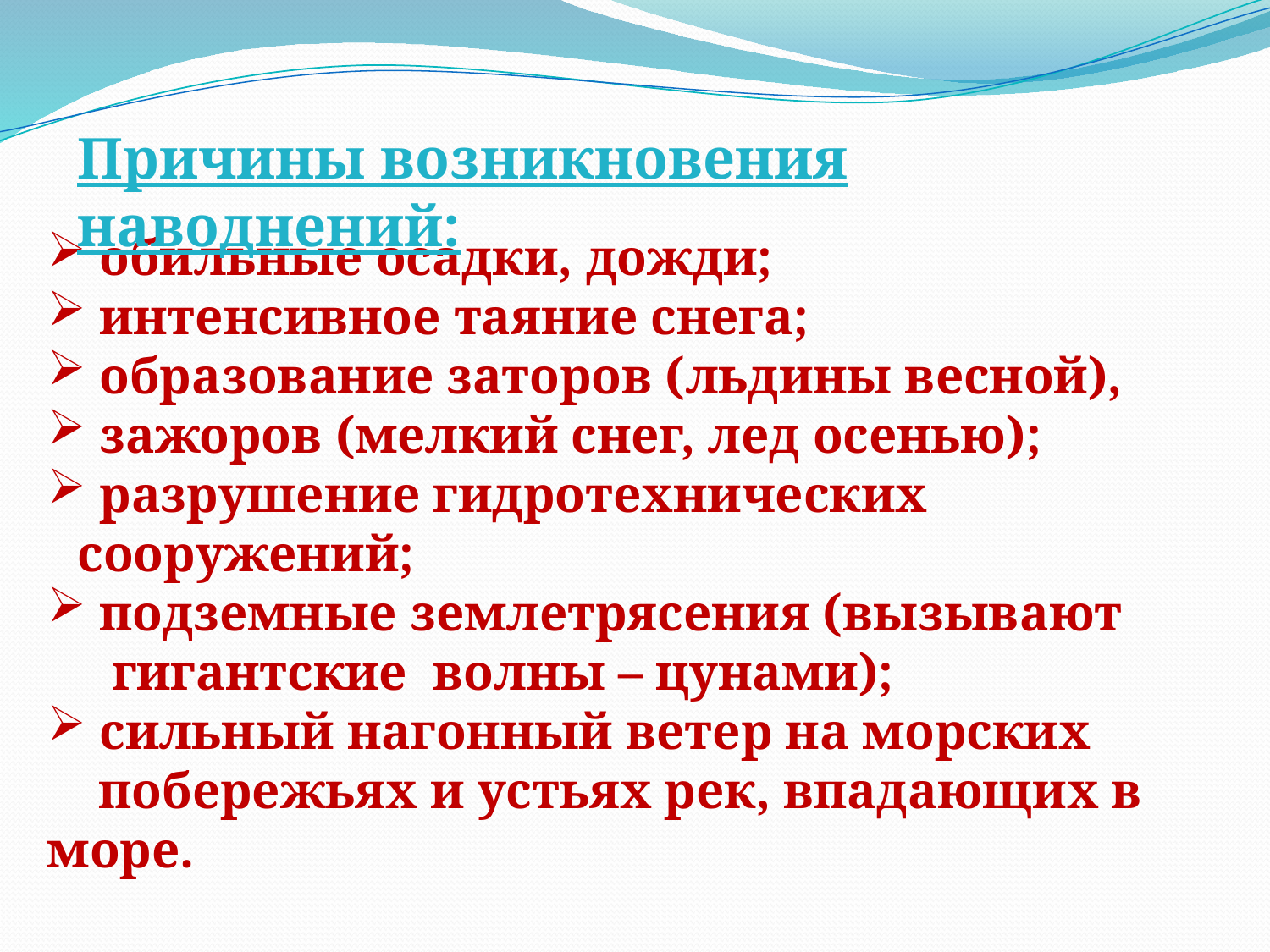

Причины возникновения наводнений:
 обильные осадки, дожди;
 интенсивное таяние снега;
 образование заторов (льдины весной),
 зажоров (мелкий снег, лед осенью);
 разрушение гидротехнических сооружений;
 подземные землетрясения (вызывают
     гигантские  волны – цунами);
 сильный нагонный ветер на морских
    побережьях и устьях рек, впадающих в море.